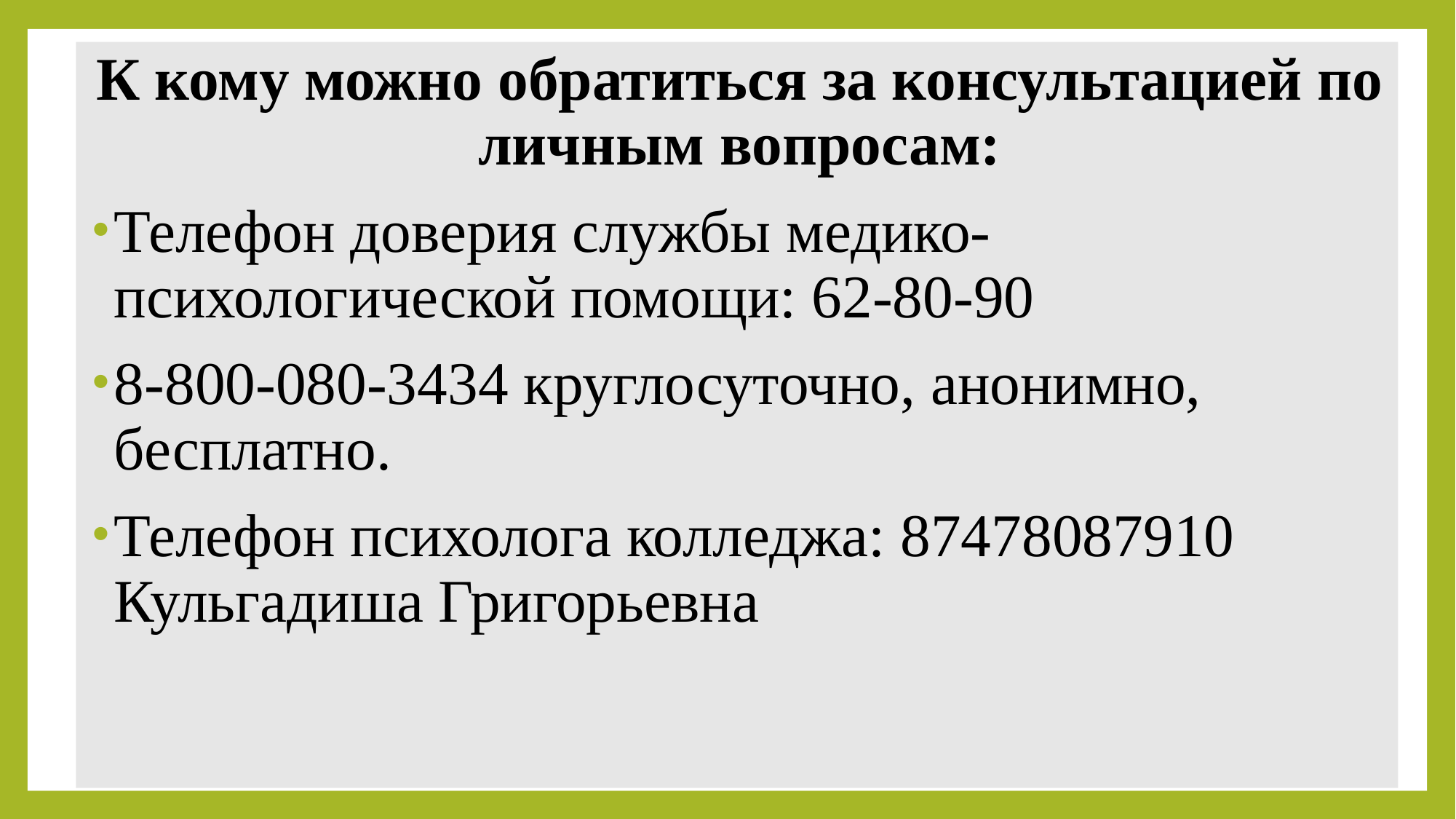

К кому можно обратиться за консультацией по личным вопросам:
Телефон доверия службы медико-психологической помощи: 62-80-90
8-800-080-3434 круглосуточно, анонимно, бесплатно.
Телефон психолога колледжа: 87478087910 Кульгадиша Григорьевна